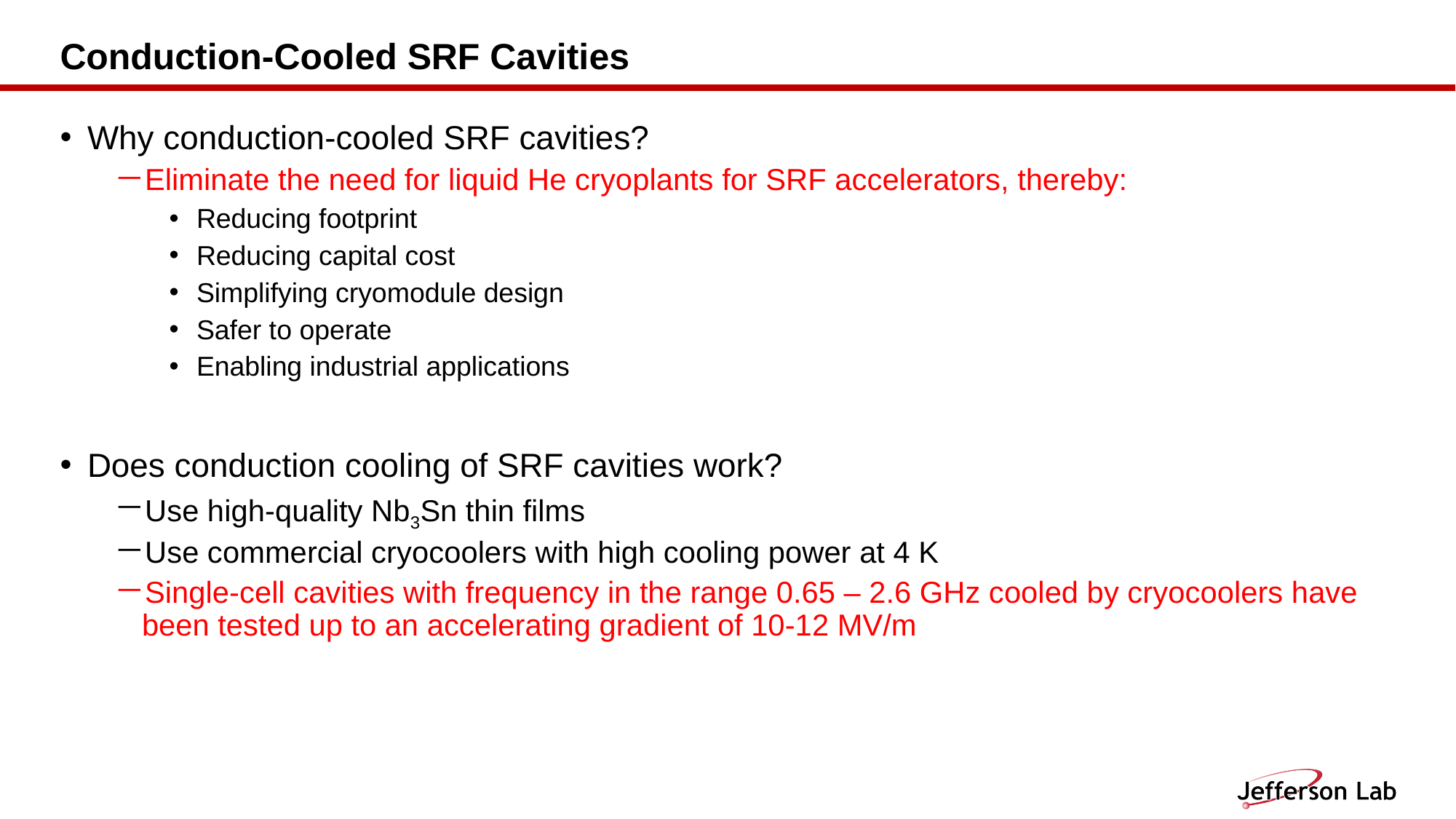

# Conduction-Cooled SRF Cavities
Why conduction-cooled SRF cavities?
Eliminate the need for liquid He cryoplants for SRF accelerators, thereby:
Reducing footprint
Reducing capital cost
Simplifying cryomodule design
Safer to operate
Enabling industrial applications

Does conduction cooling of SRF cavities work?
Use high-quality Nb3Sn thin films
Use commercial cryocoolers with high cooling power at 4 K
Single-cell cavities with frequency in the range 0.65 – 2.6 GHz cooled by cryocoolers have been tested up to an accelerating gradient of 10-12 MV/m